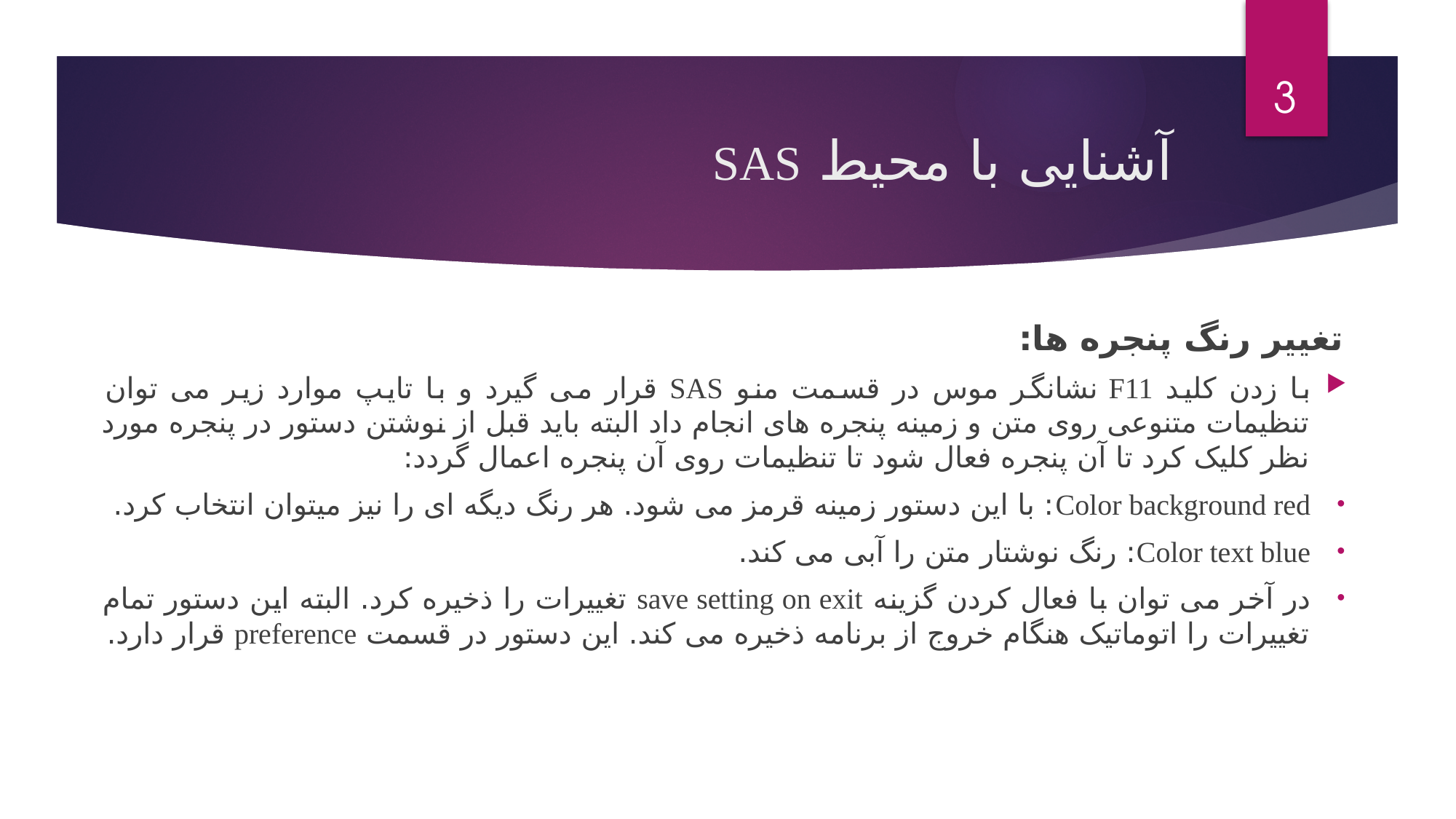

3
# آشنایی با محیط SAS
تغییر رنگ پنجره ها:
با زدن کلید F11 نشانگر موس در قسمت منو SAS قرار می گیرد و با تایپ موارد زیر می توان تنظیمات متنوعی روی متن و زمینه پنجره های انجام داد البته باید قبل از نوشتن دستور در پنجره مورد نظر کلیک کرد تا آن پنجره فعال شود تا تنظیمات روی آن پنجره اعمال گردد:
Color background red: با این دستور زمینه قرمز می شود. هر رنگ دیگه ای را نیز میتوان انتخاب کرد.
Color text blue: رنگ نوشتار متن را آبی می کند.
در آخر می توان با فعال کردن گزینه save setting on exit تغییرات را ذخیره کرد. البته این دستور تمام تغییرات را اتوماتیک هنگام خروج از برنامه ذخیره می کند. این دستور در قسمت preference قرار دارد.